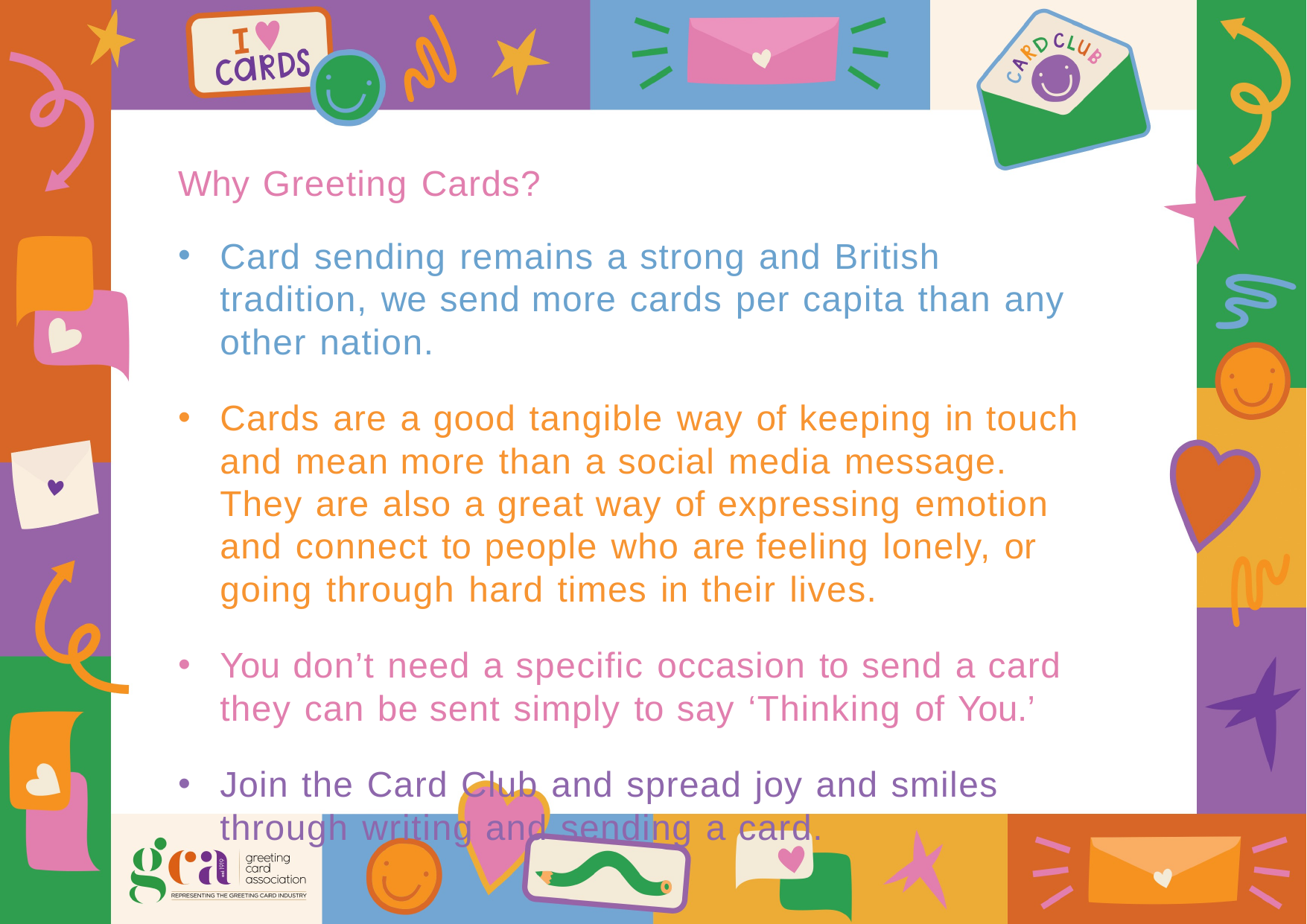

Why Greeting Cards?
Card sending remains a strong and British tradition, we send more cards per capita than any other nation.
Cards are a good tangible way of keeping in touch and mean more than a social media message. They are also a great way of expressing emotion and connect to people who are feeling lonely, or going through hard times in their lives.
You don’t need a specific occasion to send a card they can be sent simply to say ‘Thinking of You.’
Join the Card Club and spread joy and smiles through writing and sending a card.